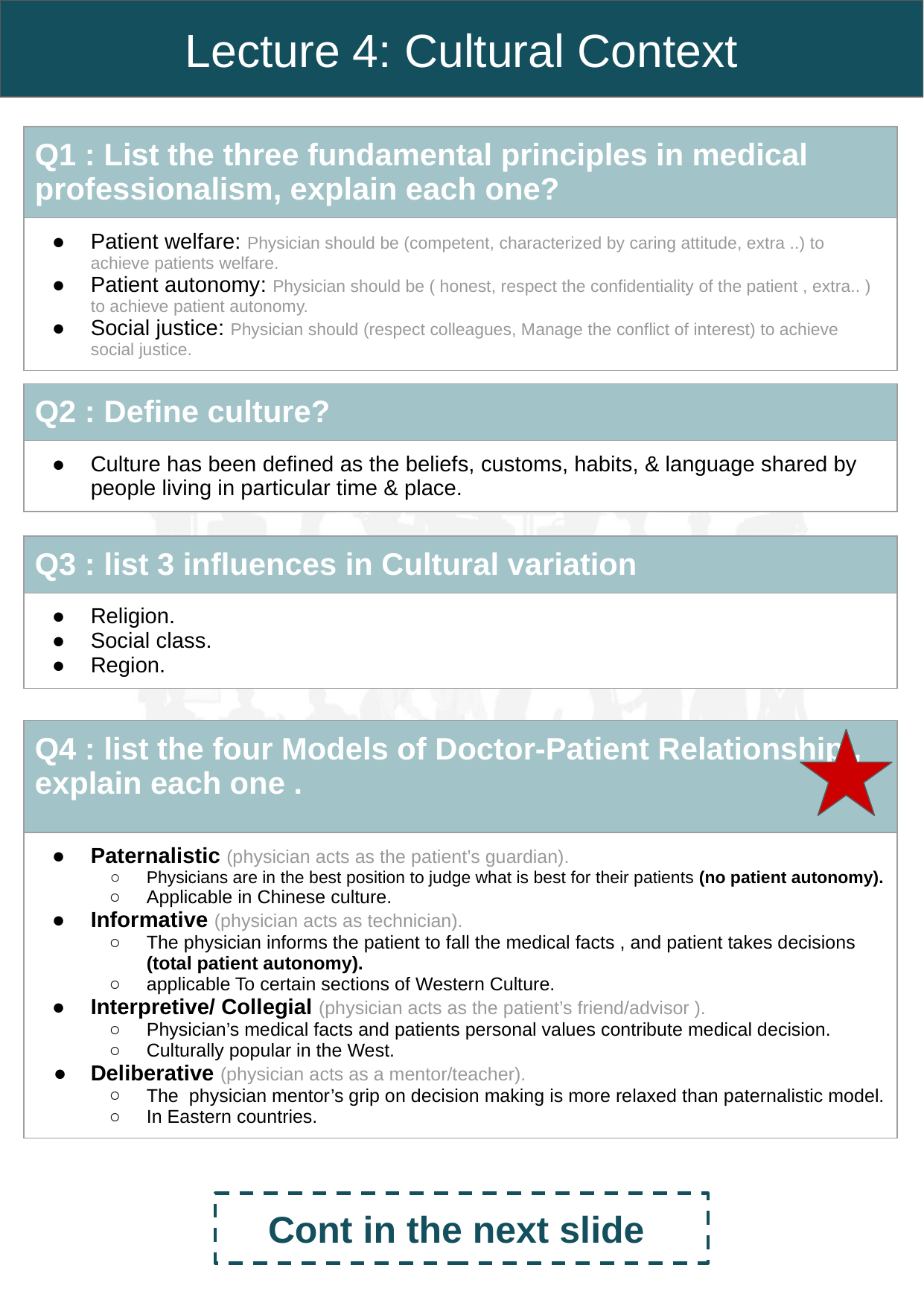

Lecture 4: Cultural Context
| Q1 : List the three fundamental principles in medical professionalism, explain each one? |
| --- |
| Patient welfare: Physician should be (competent, characterized by caring attitude, extra ..) to achieve patients welfare. Patient autonomy: Physician should be ( honest, respect the confidentiality of the patient , extra.. ) to achieve patient autonomy. Social justice: Physician should (respect colleagues, Manage the conflict of interest) to achieve social justice. |
| Q2 : Define culture? |
| --- |
| Culture has been deﬁned as the beliefs, customs, habits, & language shared by people living in particular time & place. |
| Q3 : list 3 influences in Cultural variation |
| --- |
| Religion. Social class. Region. |
| Q4 : list the four Models of Doctor-Patient Relationship , explain each one . |
| --- |
| Paternalistic (physician acts as the patient’s guardian). Physicians are in the best position to judge what is best for their patients (no patient autonomy). Applicable in Chinese culture. Informative (physician acts as technician). The physician informs the patient to fall the medical facts , and patient takes decisions (total patient autonomy). applicable To certain sections of Western Culture. Interpretive/ Collegial (physician acts as the patient’s friend/advisor ). Physician’s medical facts and patients personal values contribute medical decision. Culturally popular in the West. Deliberative (physician acts as a mentor/teacher). The physician mentor’s grip on decision making is more relaxed than paternalistic model. In Eastern countries. |

Cont in the next slide